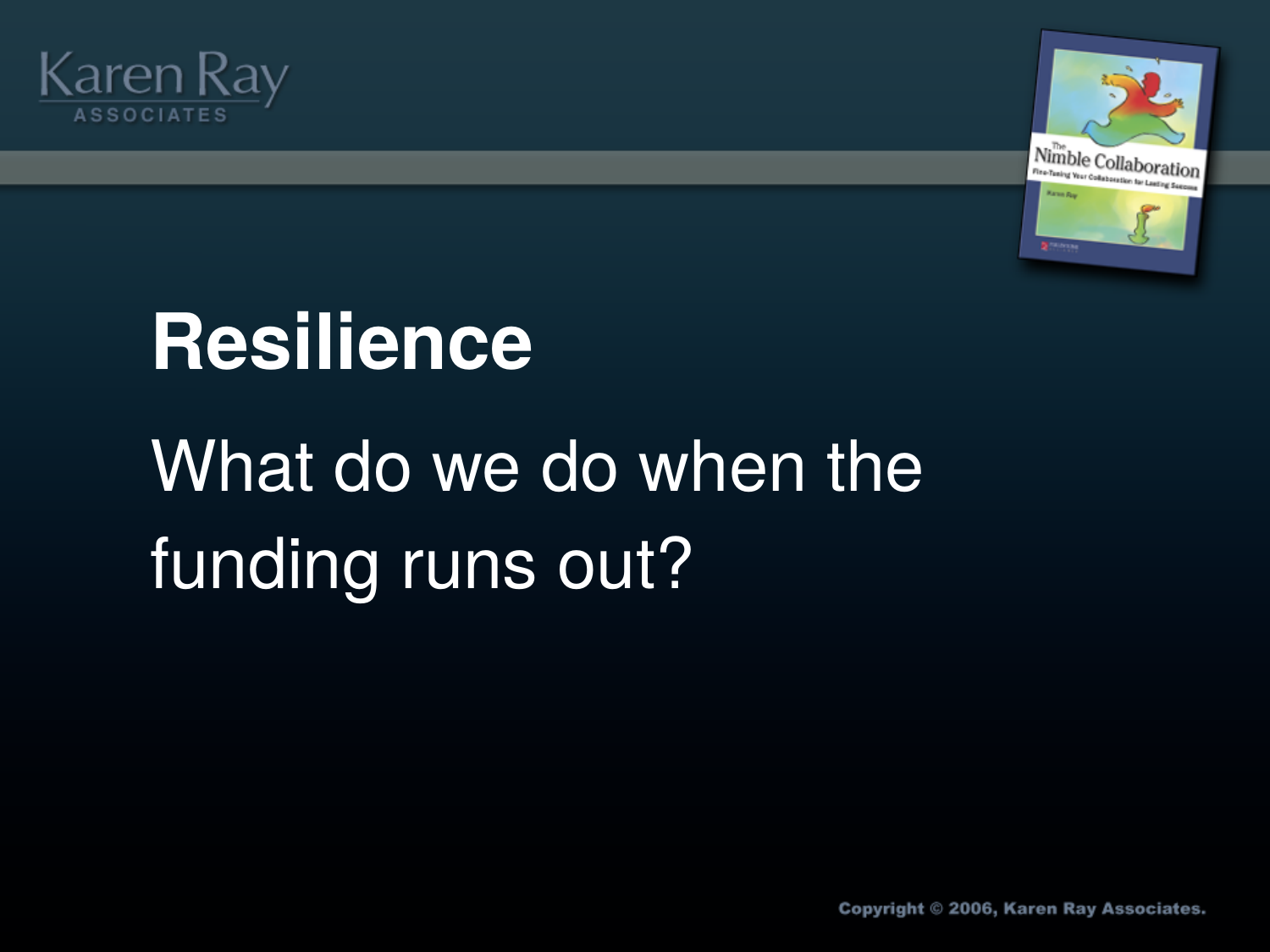

# Resilience
What do we do when the
funding runs out?